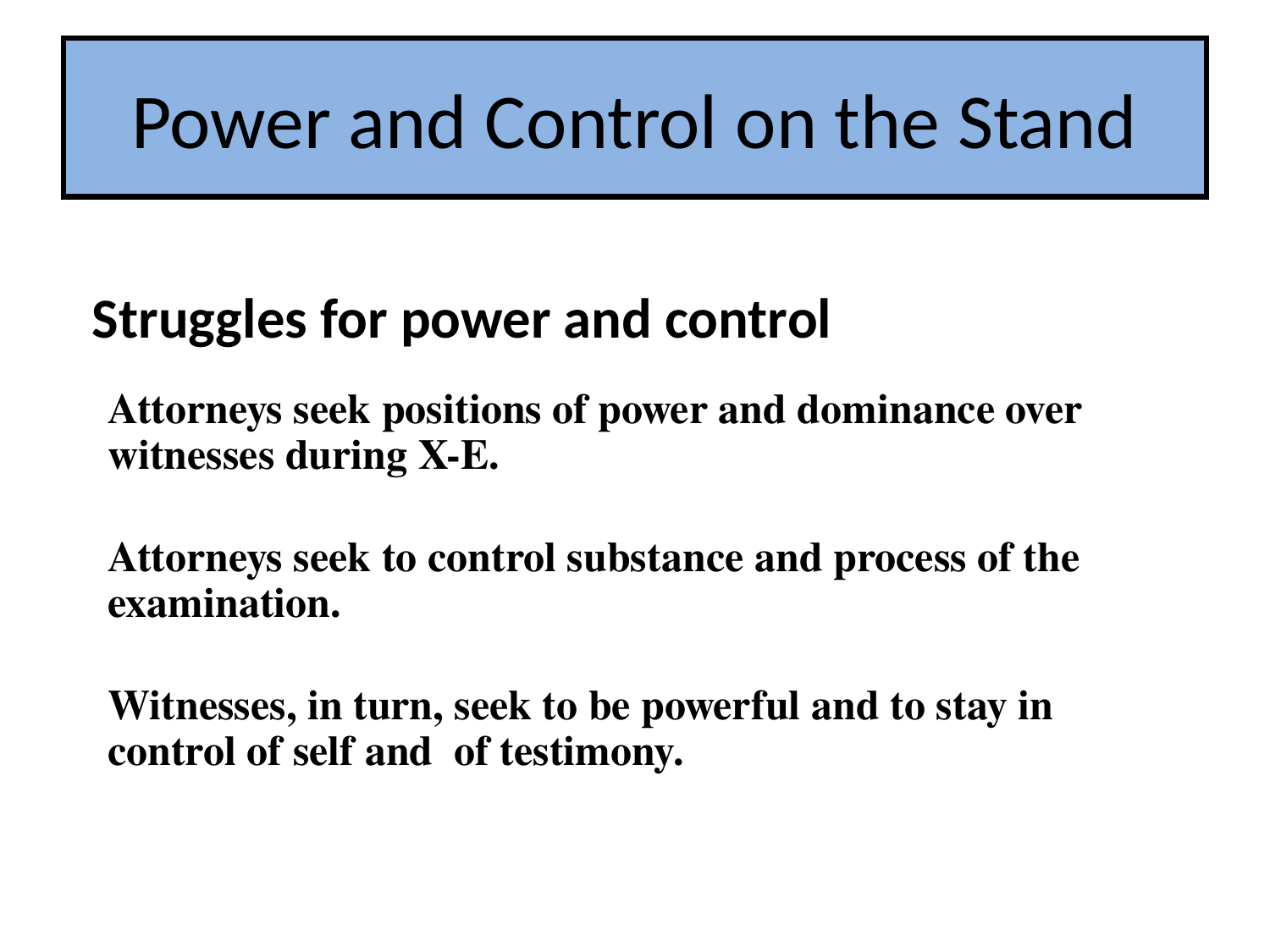

# Power and Control on the Stand
Struggles for power and control
Attorneys seek positions of power and dominance over witnesses during X-E.
Attorneys seek to control substance and process of the examination.
Witnesses, in turn, seek to be powerful and to stay in control of self and  of testimony.